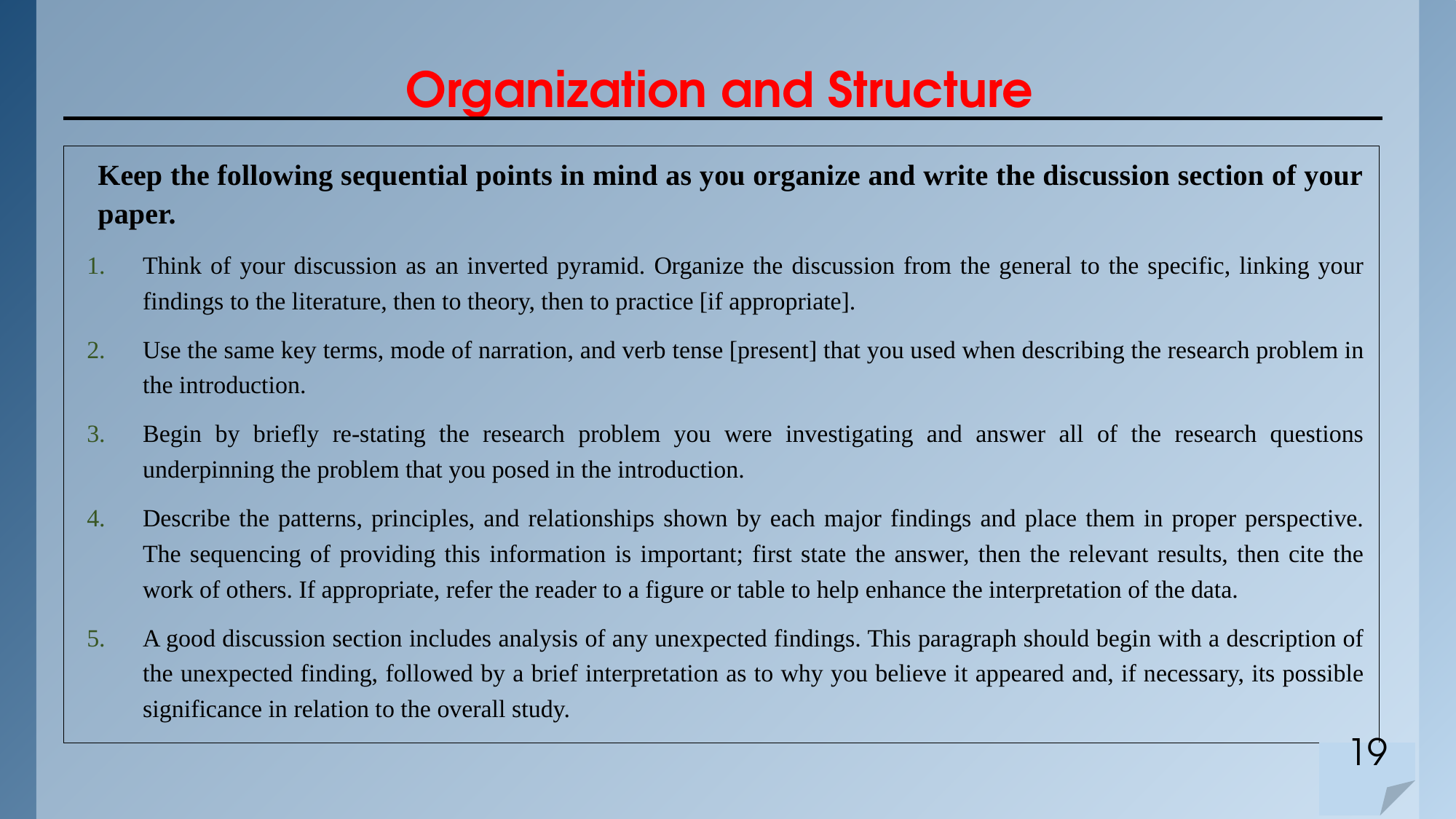

# Organization and Structure
Keep the following sequential points in mind as you organize and write the discussion section of your paper.
Think of your discussion as an inverted pyramid. Organize the discussion from the general to the specific, linking your findings to the literature, then to theory, then to practice [if appropriate].
Use the same key terms, mode of narration, and verb tense [present] that you used when describing the research problem in the introduction.
Begin by briefly re-stating the research problem you were investigating and answer all of the research questions underpinning the problem that you posed in the introduction.
Describe the patterns, principles, and relationships shown by each major findings and place them in proper perspective. The sequencing of providing this information is important; first state the answer, then the relevant results, then cite the work of others. If appropriate, refer the reader to a figure or table to help enhance the interpretation of the data.
A good discussion section includes analysis of any unexpected findings. This paragraph should begin with a description of the unexpected finding, followed by a brief interpretation as to why you believe it appeared and, if necessary, its possible significance in relation to the overall study.

19